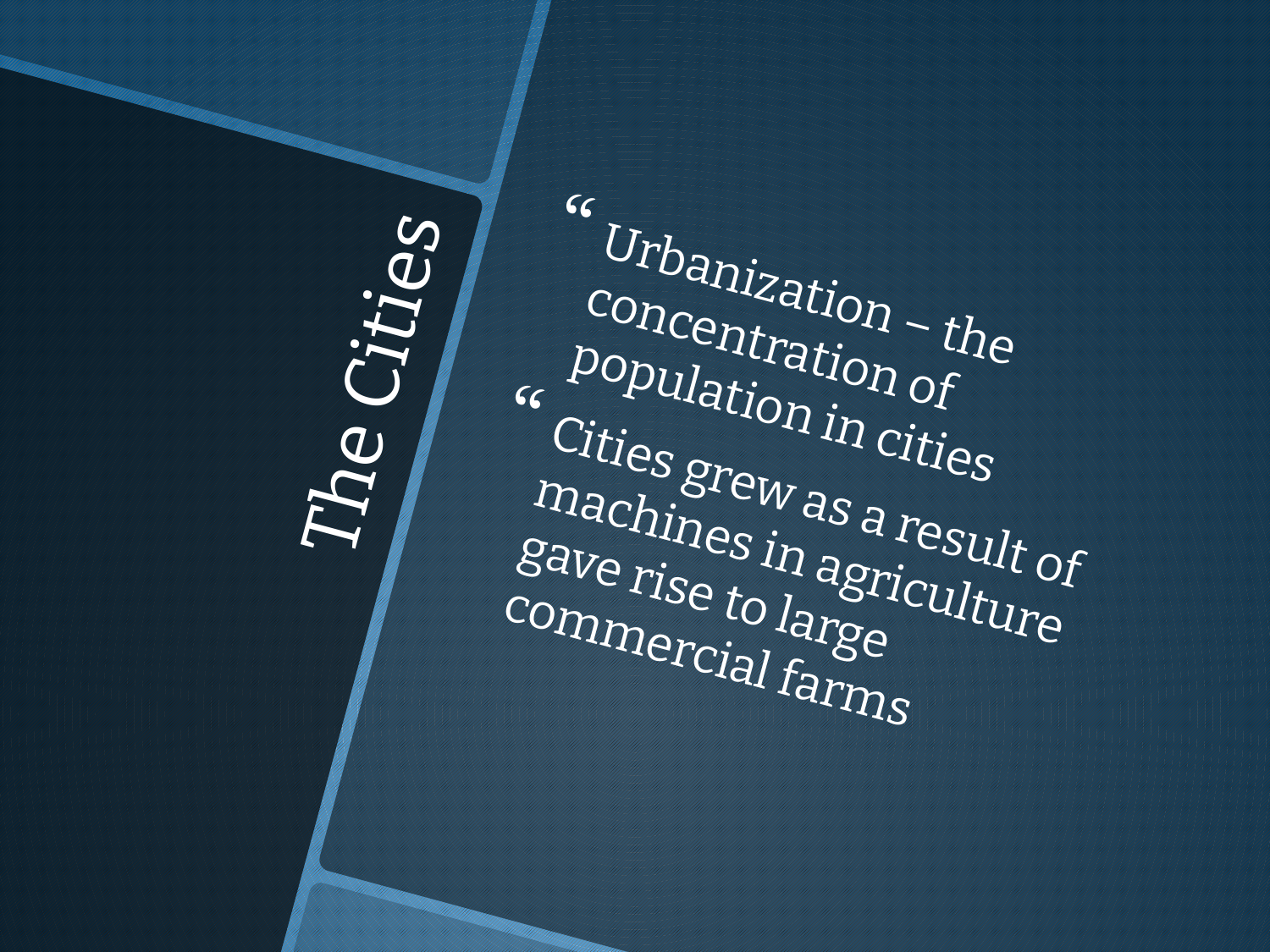

Urbanization – the concentration of population in cities
Cities grew as a result of machines in agriculture gave rise to large commercial farms
# The Cities